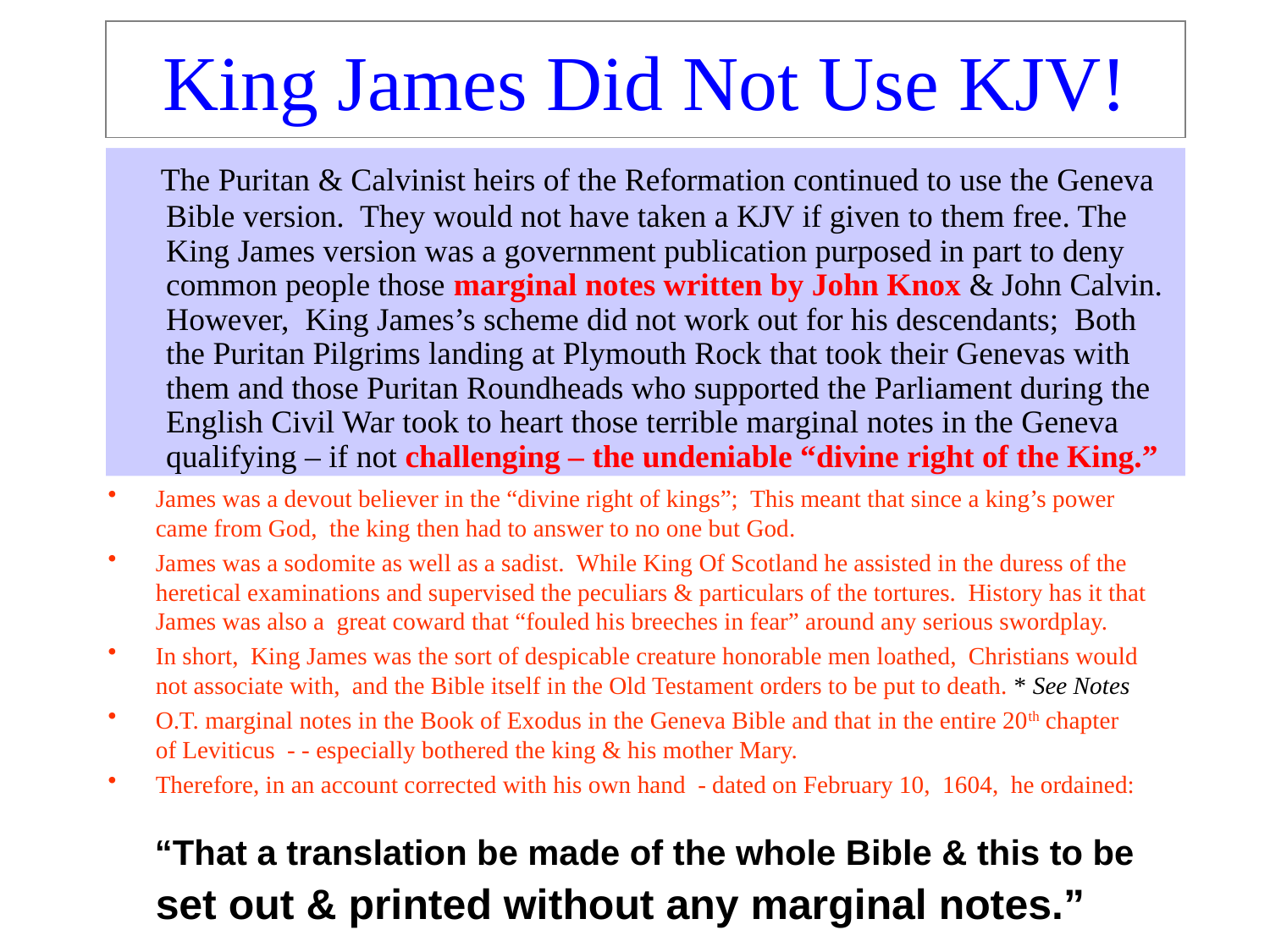

David Lee Burris:
Calvin’s Emphasis On God’s Sovereignty & Our Ultimate Loyalty In Cases Caused Revolution!
King James Of The Puritans – “I shall make them conform or I will harry them out of the land,  or else do worse.”
# King James Did Not Use KJV!
    The Puritan & Calvinist heirs of the Reformation continued to use the Geneva Bible version.  They would not have taken a KJV if given to them free. The King James version was a government publication purposed in part to deny  common people those marginal notes written by John Knox & John Calvin. However,  King James’s scheme did not work out for his descendants;  Both the Puritan Pilgrims landing at Plymouth Rock that took their Genevas with them and those Puritan Roundheads who supported the Parliament during the English Civil War took to heart those terrible marginal notes in the Geneva qualifying – if not challenging – the undeniable “divine right of the King.”
James was a devout believer in the “divine right of kings”;  This meant that since a king’s power came from God,  the king then had to answer to no one but God.
James was a sodomite as well as a sadist.  While King Of Scotland he assisted in the duress of the heretical examinations and supervised the peculiars & particulars of the tortures.  History has it that James was also a  great coward that “fouled his breeches in fear” around any serious swordplay.
In short,  King James was the sort of despicable creature honorable men loathed,  Christians would not associate with,  and the Bible itself in the Old Testament orders to be put to death. * See Notes
O.T. marginal notes in the Book of Exodus in the Geneva Bible and that in the entire 20th chapter     of Leviticus  - - especially bothered the king & his mother Mary.
Therefore, in an account corrected with his own hand  - dated on February 10,  1604,  he ordained:
   “That a translation be made of the whole Bible & this to be set out & printed without any marginal notes.”